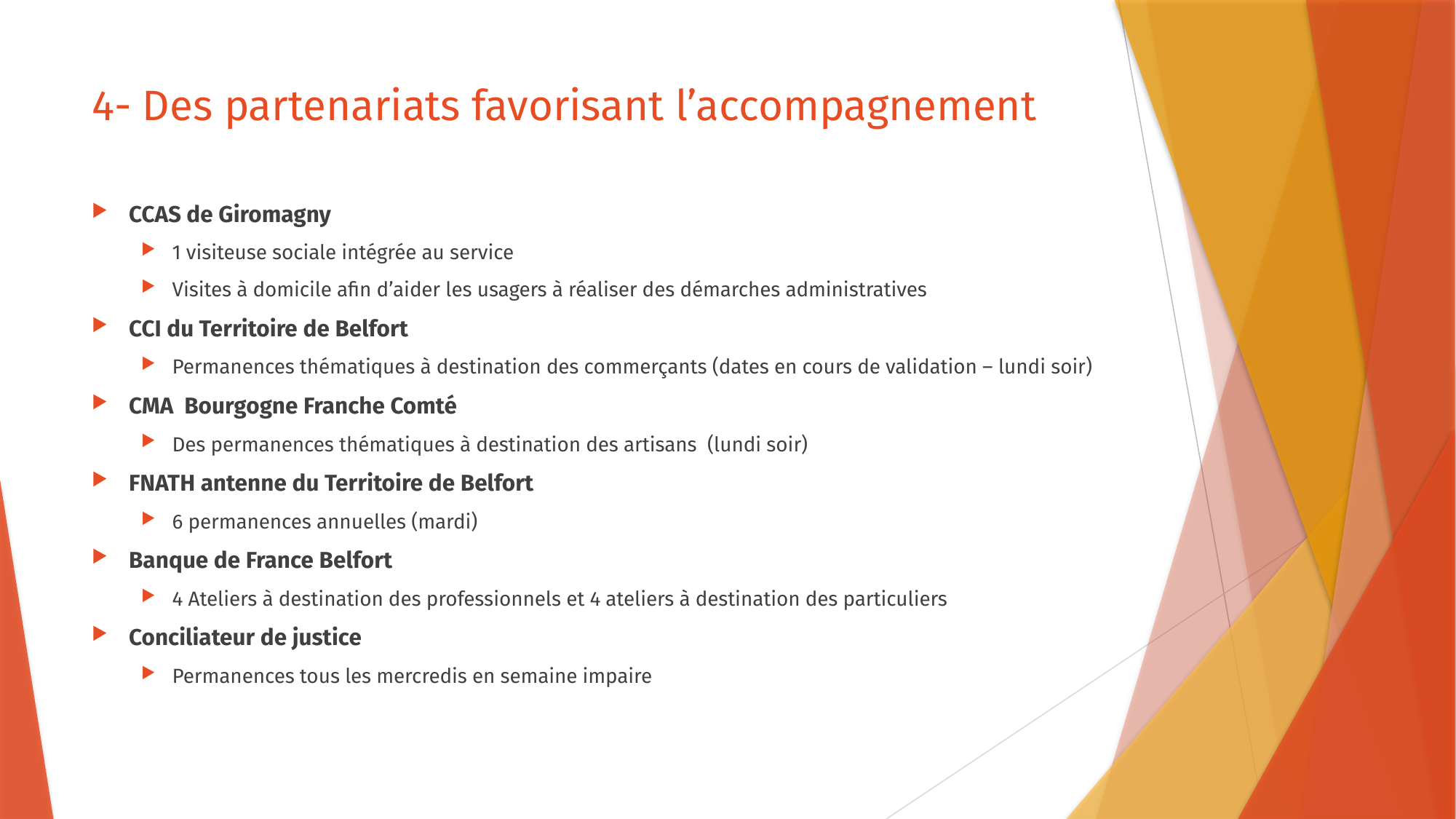

# 4- Des partenariats favorisant l’accompagnement

CCAS de Giromagny
1 visiteuse sociale intégrée au service
Visites à domicile afin d’aider les usagers à réaliser des démarches administratives
CCI du Territoire de Belfort
Permanences thématiques à destination des commerçants (dates en cours de validation – lundi soir)
CMA  Bourgogne Franche Comté
Des permanences thématiques à destination des artisans  (lundi soir)
FNATH antenne du Territoire de Belfort
6 permanences annuelles (mardi)
Banque de France Belfort
4 Ateliers à destination des professionnels et 4 ateliers à destination des particuliers
Conciliateur de justice
Permanences tous les mercredis en semaine impaire